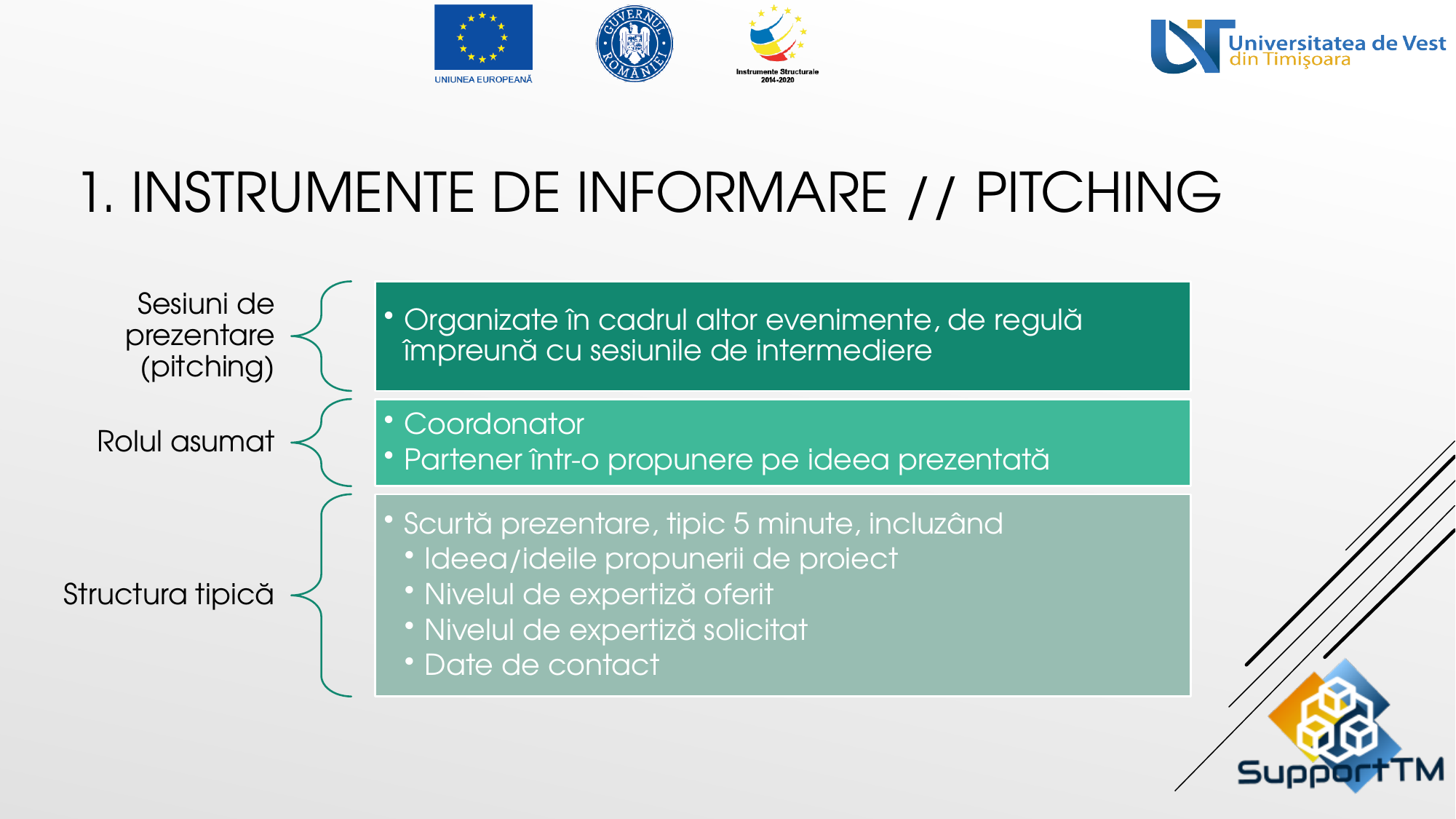

# 1. Instrumente de informare // Pitching
Sesiuni de prezentare (pitching)
Organizate în cadrul altor evenimente, de regulă împreună cu sesiunile de intermediere
Rolul asumat
Coordonator
Partener într-o propunere pe ideea prezentată
Structura tipică
Scurtă prezentare, tipic 5 minute, incluzând
Ideea/ideile propunerii de proiect
Nivelul de expertiză oferit
Nivelul de expertiză solicitat
Date de contact